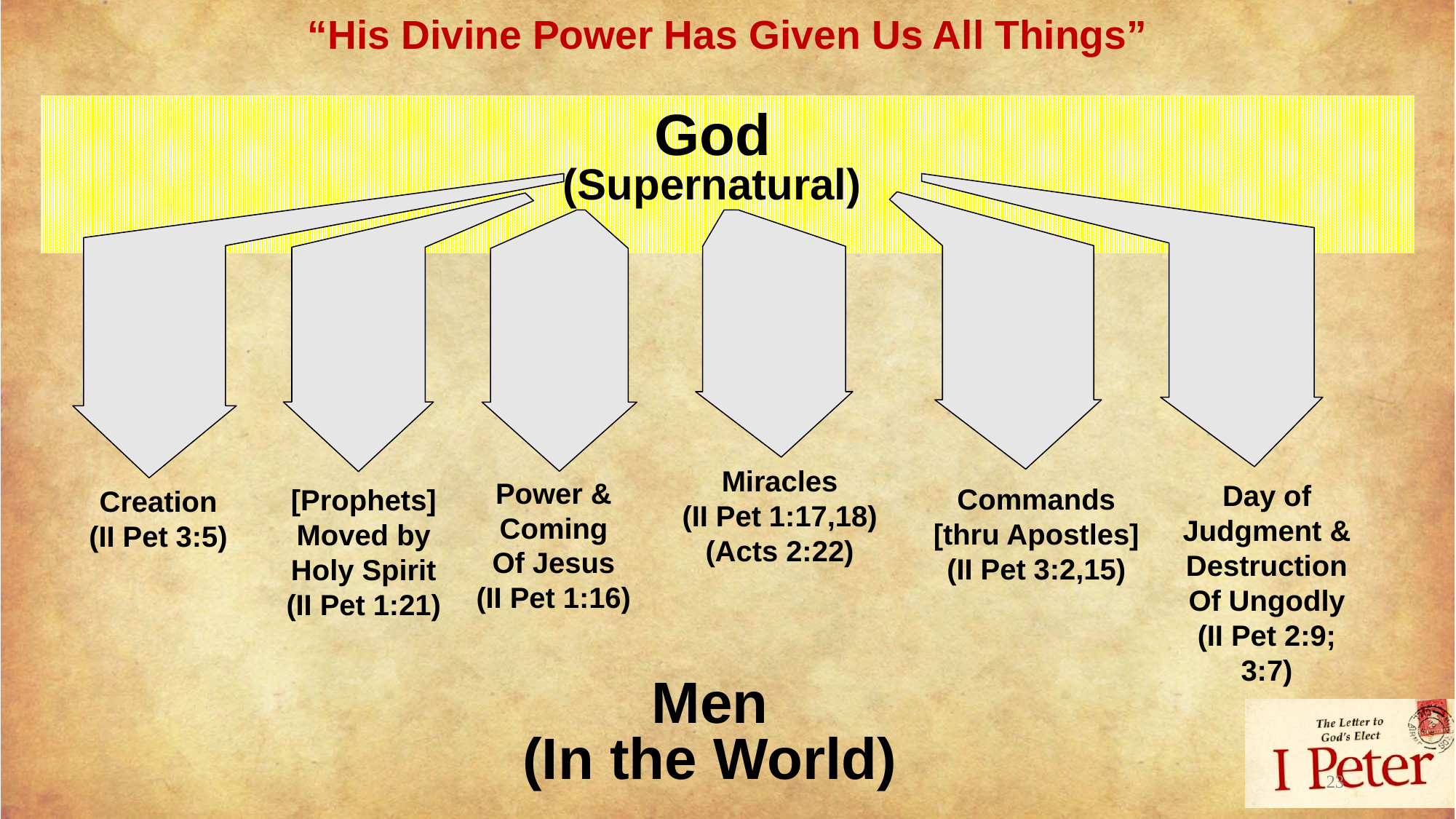

# “His Divine Power Has Given Us All Things”

God
(Supernatural)

Creation
(II Pet 3:5)

Day of
Judgment &
Destruction
Of Ungodly
(II Pet 2:9;
3:7)

Commands
[thru Apostles]
(II Pet 3:2,15)

[Prophets]
Moved by
Holy Spirit
(II Pet 1:21)

Miracles
(II Pet 1:17,18)
(Acts 2:22)

Power &
Coming
Of Jesus
(II Pet 1:16)
Men
(In the World)
23